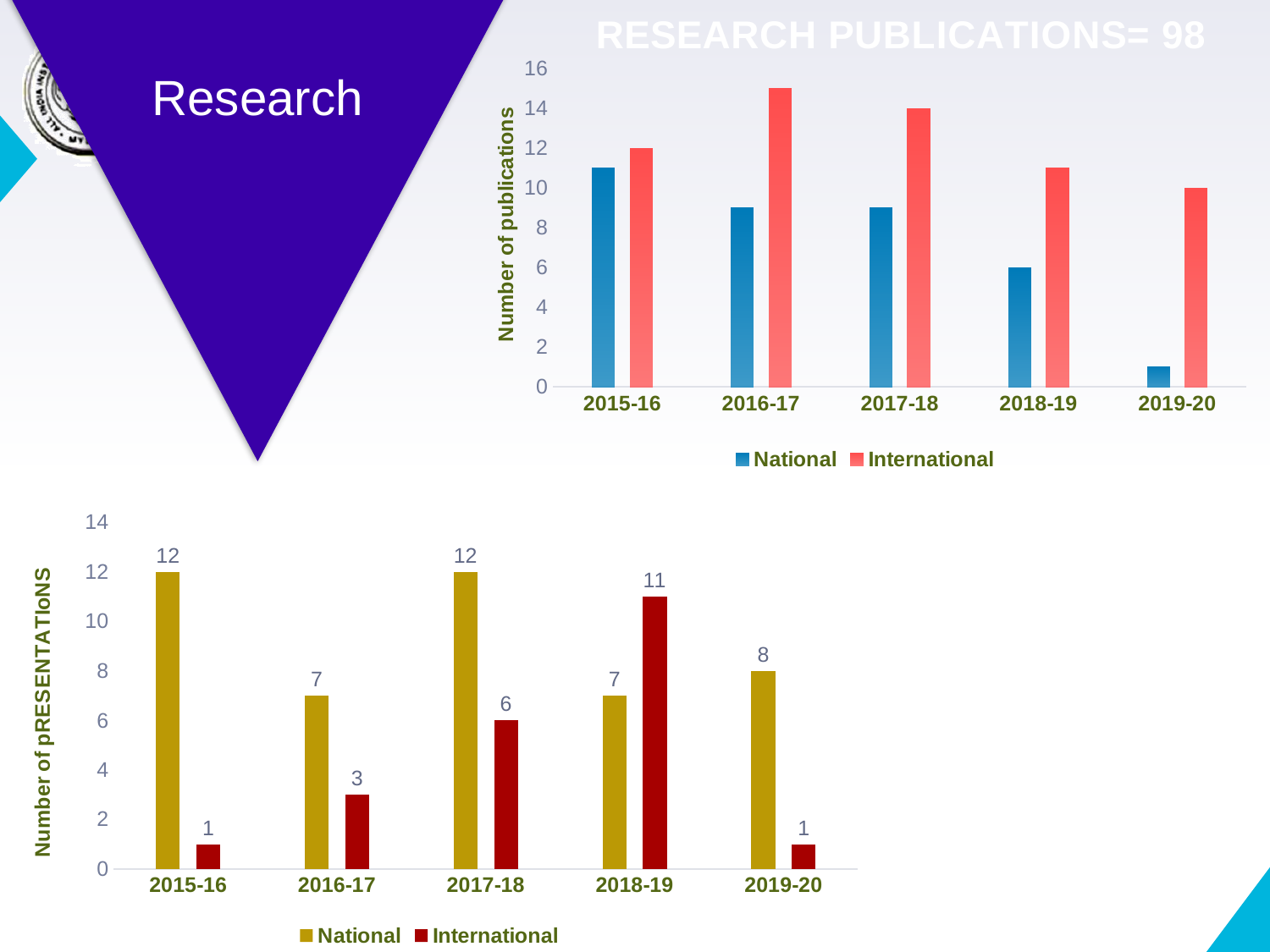

Human Resource Development

Research

### Chart: RESEARCH PUBLICATIONS= 98

| Category | National | International |
|---|---|---|
| 2015-16 | 11.0 | 12.0 |
| 2016-17 | 9.0 | 15.0 |
| 2017-18 | 9.0 | 14.0 |
| 2018-19 | 6.0 | 11.0 |
| 2019-20 | 1.0 | 10.0 |

### Chart: RESEARCH PRESENTATIONS= 68

| Category | National | International |
|---|---|---|
| 2015-16 | 12.0 | 1.0 |
| 2016-17 | 7.0 | 3.0 |
| 2017-18 | 12.0 | 6.0 |
| 2018-19 | 7.0 | 11.0 |
| 2019-20 | 8.0 | 1.0 |